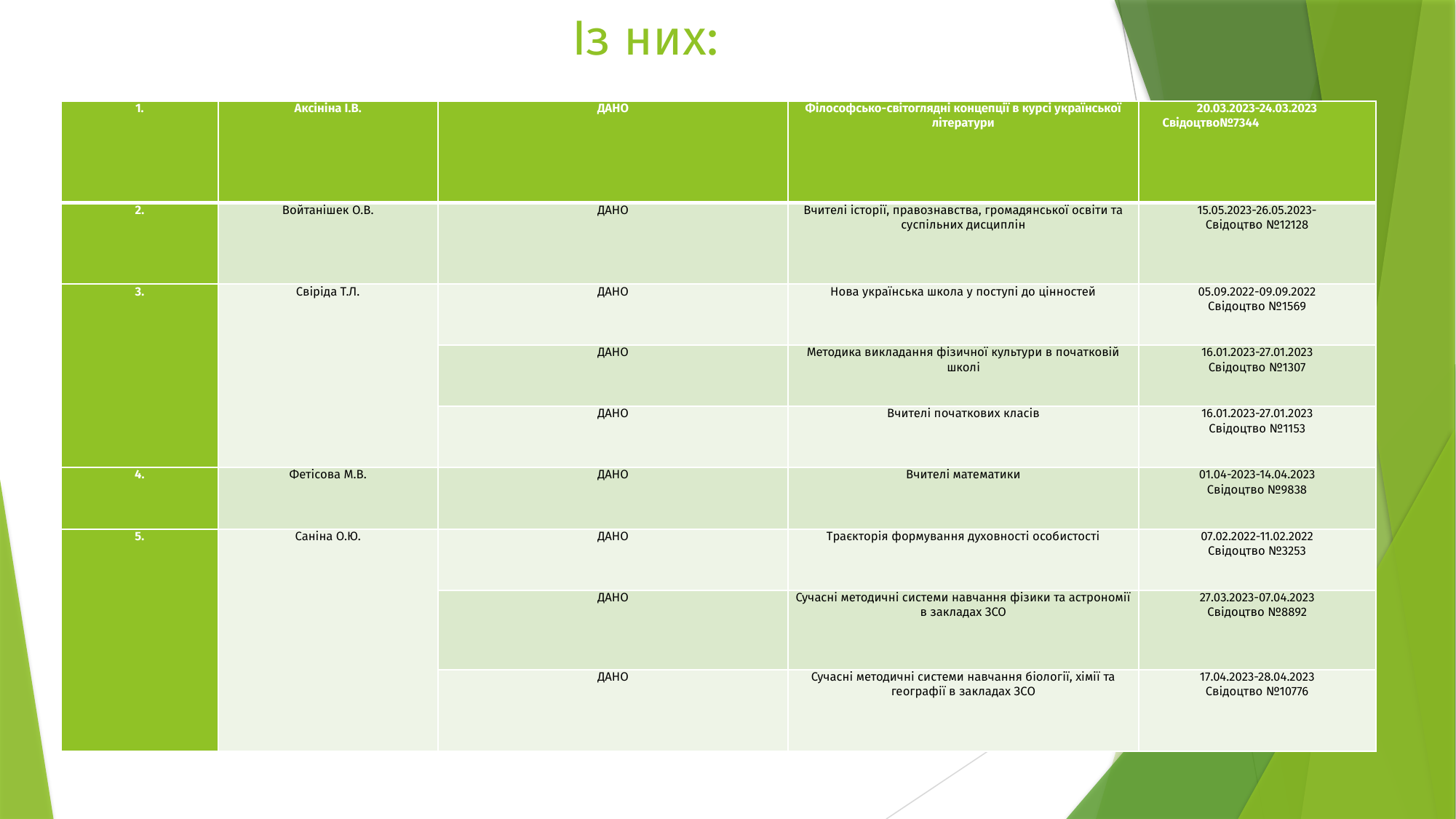

# Із них:
| 1. | Аксініна І.В. | ДАНО | Філософсько-світоглядні концепції в курсі української літератури | 20.03.2023-24.03.2023 Свідоцтво №7344 |
| --- | --- | --- | --- | --- |
| 2. | Войтанішек О.В. | ДАНО | Вчителі історії, правознавства, громадянської освіти та суспільних дисциплін | 15.05.2023-26.05.2023- Свідоцтво №12128 |
| 3. | Свіріда Т.Л. | ДАНО | Нова українська школа у поступі до цінностей | 05.09.2022-09.09.2022 Свідоцтво №1569 |
|  |  | ДАНО | Методика викладання фізичної культури в початковій школі | 16.01.2023-27.01.2023 Свідоцтво №1307 |
|  |  | ДАНО | Вчителі початкових класів | 16.01.2023-27.01.2023 Свідоцтво №1153 |
| 4. | Фетісова М.В. | ДАНО | Вчителі математики | 01.04-2023-14.04.2023 Свідоцтво №9838 |
| 5. | Саніна О.Ю. | ДАНО | Траєкторія формування духовності особистості | 07.02.2022-11.02.2022 Свідоцтво №3253 |
|  |  | ДАНО | Сучасні методичні системи навчання фізики та астрономії в закладах ЗСО | 27.03.2023-07.04.2023 Свідоцтво №8892 |
|  |  | ДАНО | Сучасні методичні системи навчання біології, хімії та географії в закладах ЗСО | 17.04.2023-28.04.2023 Свідоцтво №10776 |